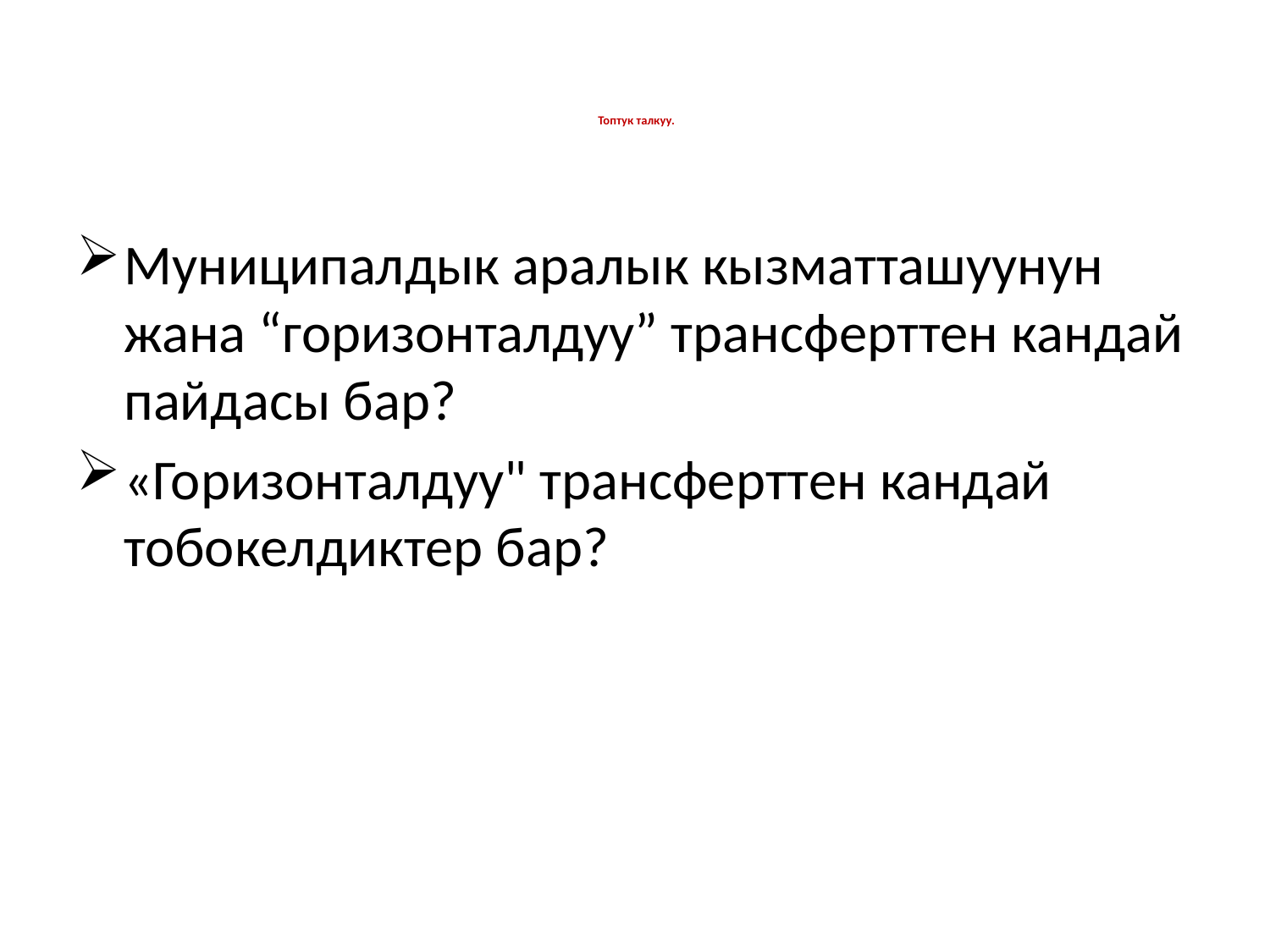

# Топтук талкуу.
Муниципалдык аралык кызматташуунун жана “горизонталдуу” трансферттен кандай пайдасы бар?
«Горизонталдуу" трансферттен кандай тобокелдиктер бар?